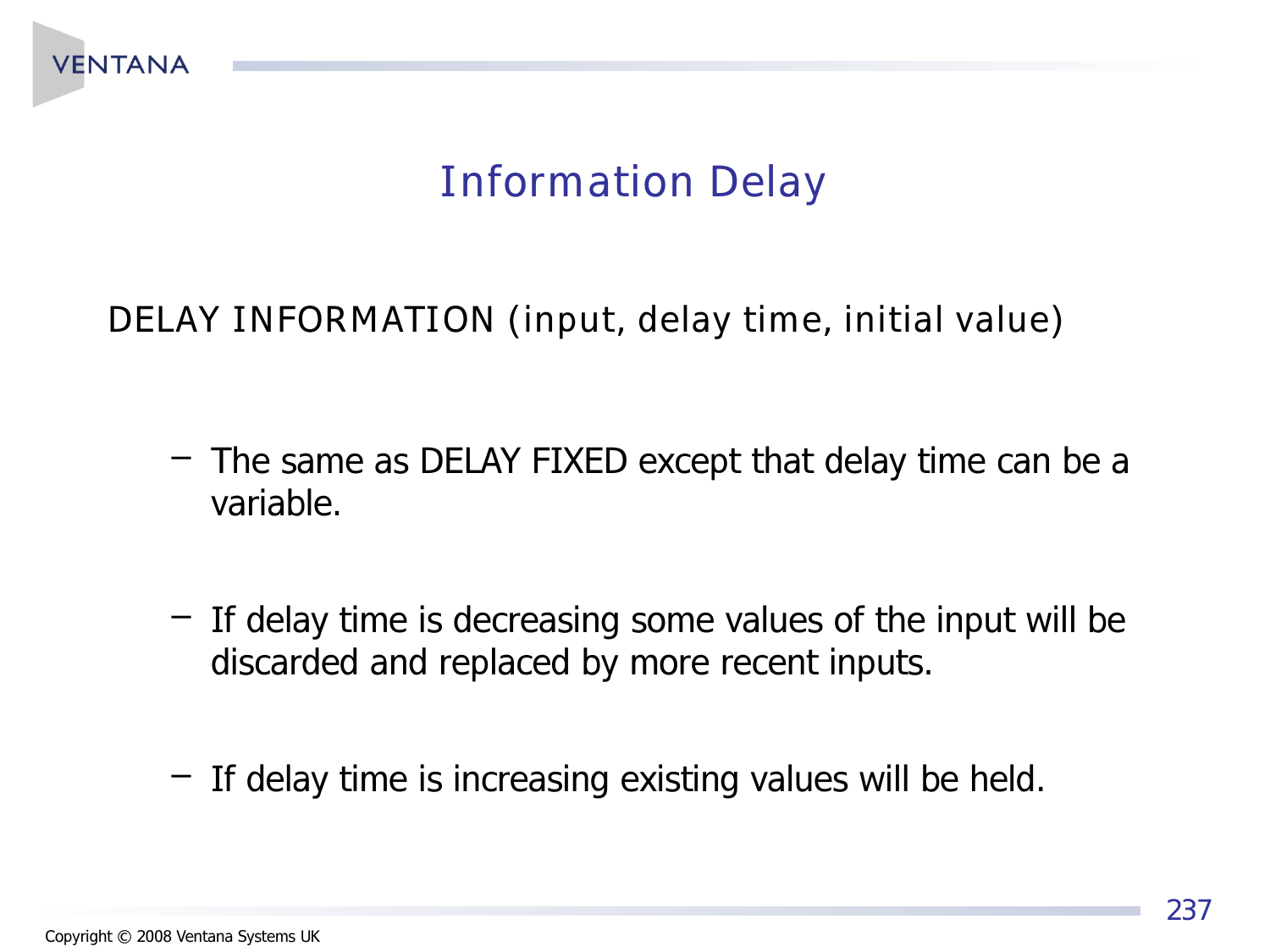

# Information Delay
DELAY INFORMATION (input, delay time, initial value)

The same as DELAY FIXED except that delay time can be a variable.

If delay time is decreasing some values of the input will be discarded and replaced by more recent inputs.

If delay time is increasing existing values will be held.